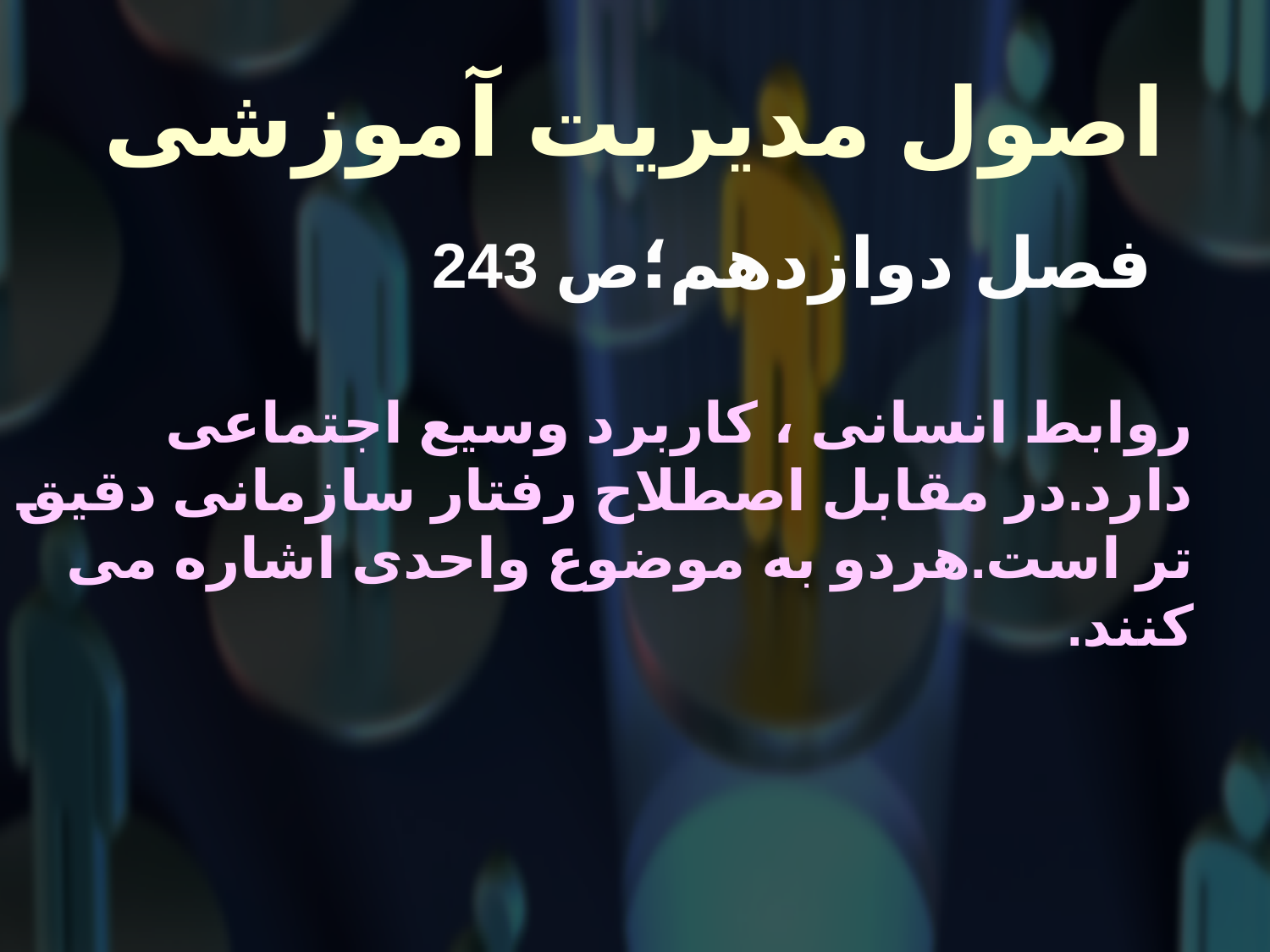

# اصول مدیریت آموزشی
 فصل دوازدهم؛ص 243
روابط انسانی ، کاربرد وسیع اجتماعی دارد.در مقابل اصطلاح رفتار سازمانی دقیق تر است.هردو به موضوع واحدی اشاره می کنند.